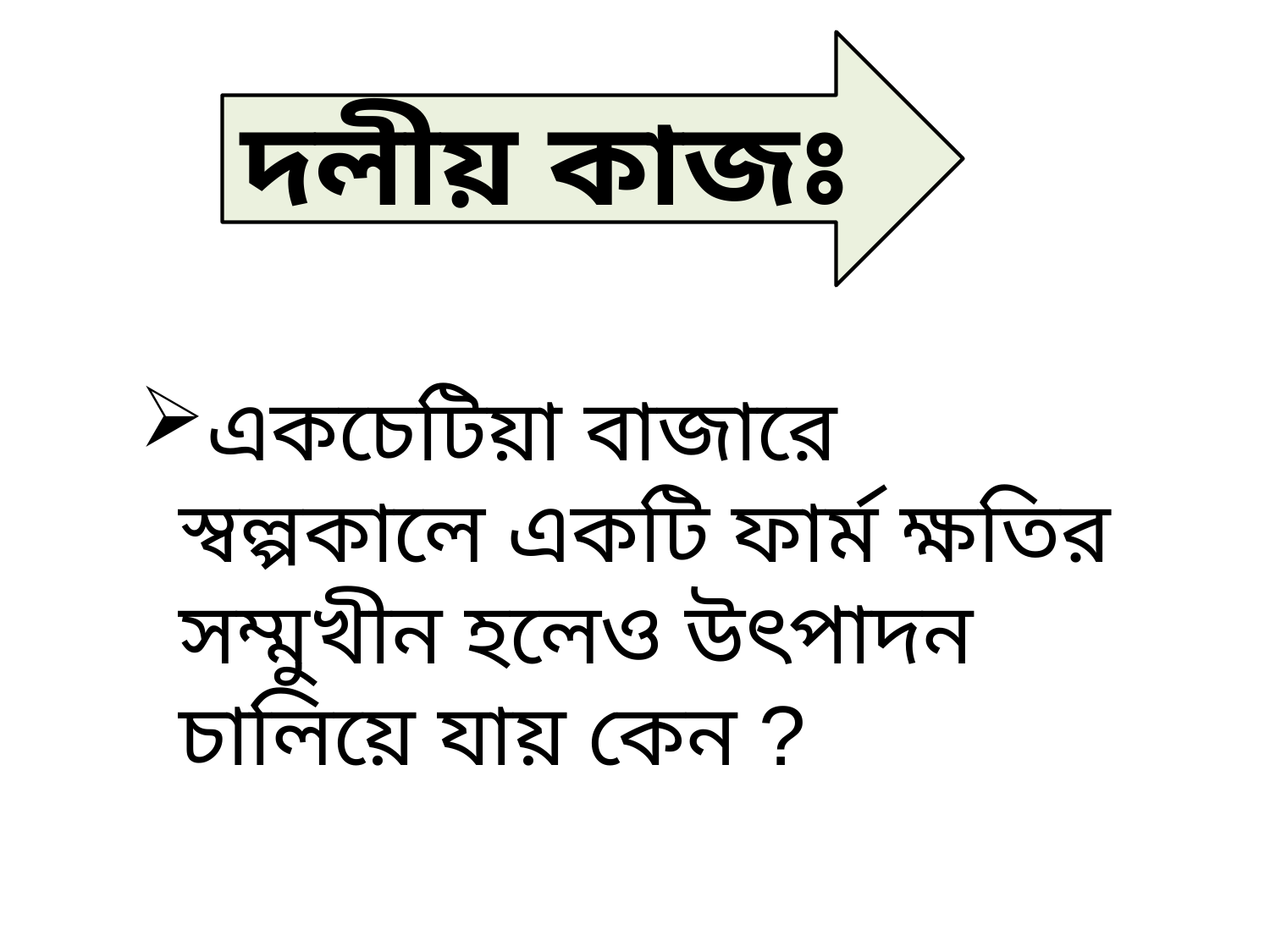

দলীয় কাজঃ
একচেটিয়া বাজারে স্বল্পকালে একটি ফার্ম ক্ষতির সম্মুখীন হলেও উৎপাদন চালিয়ে যায় কেন ?